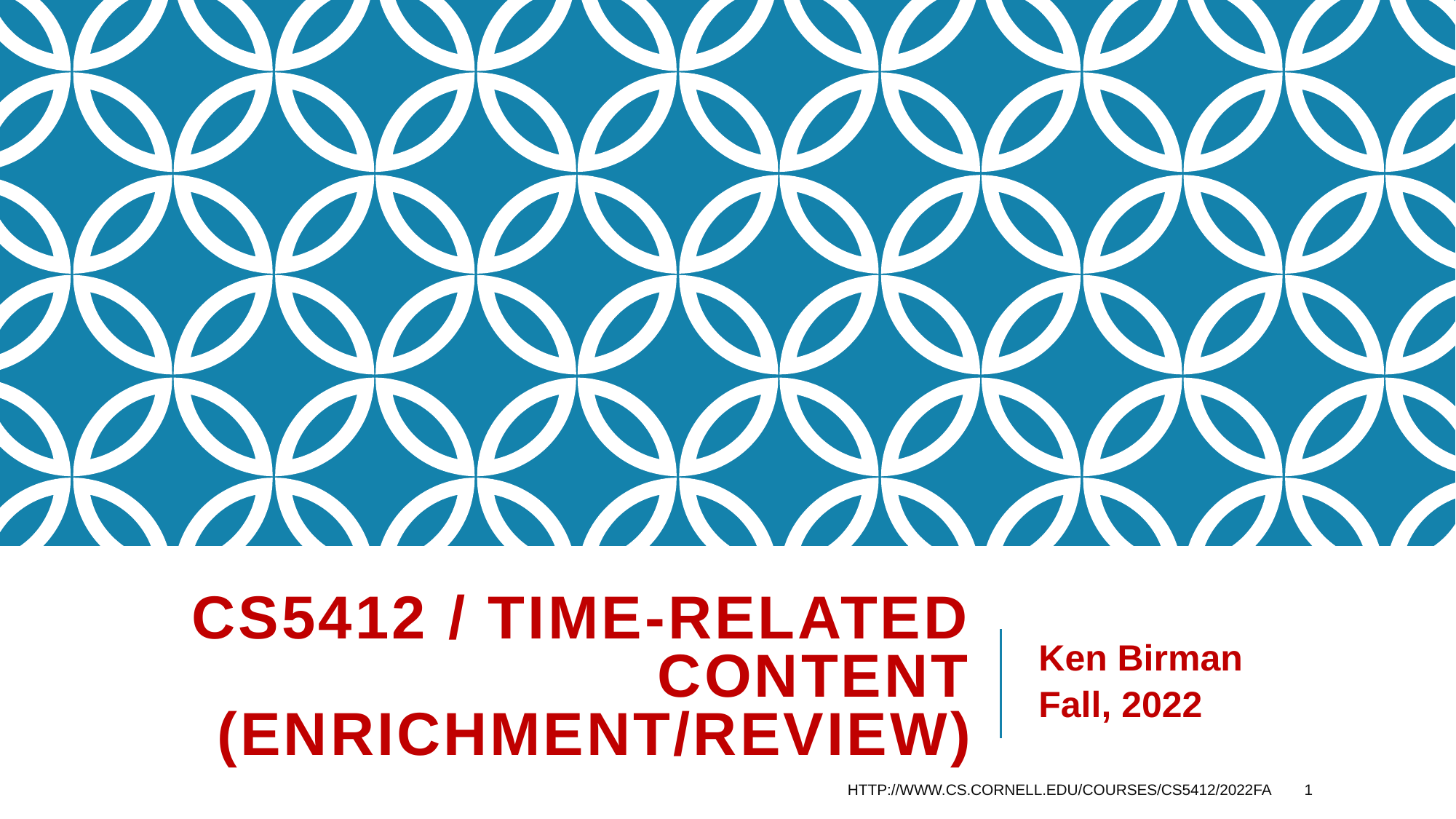

# CS5412 / Time-Related Content (Enrichment/Review)
Ken Birman
Fall, 2022
http://www.cs.cornell.edu/courses/cs5412/2022fa
1